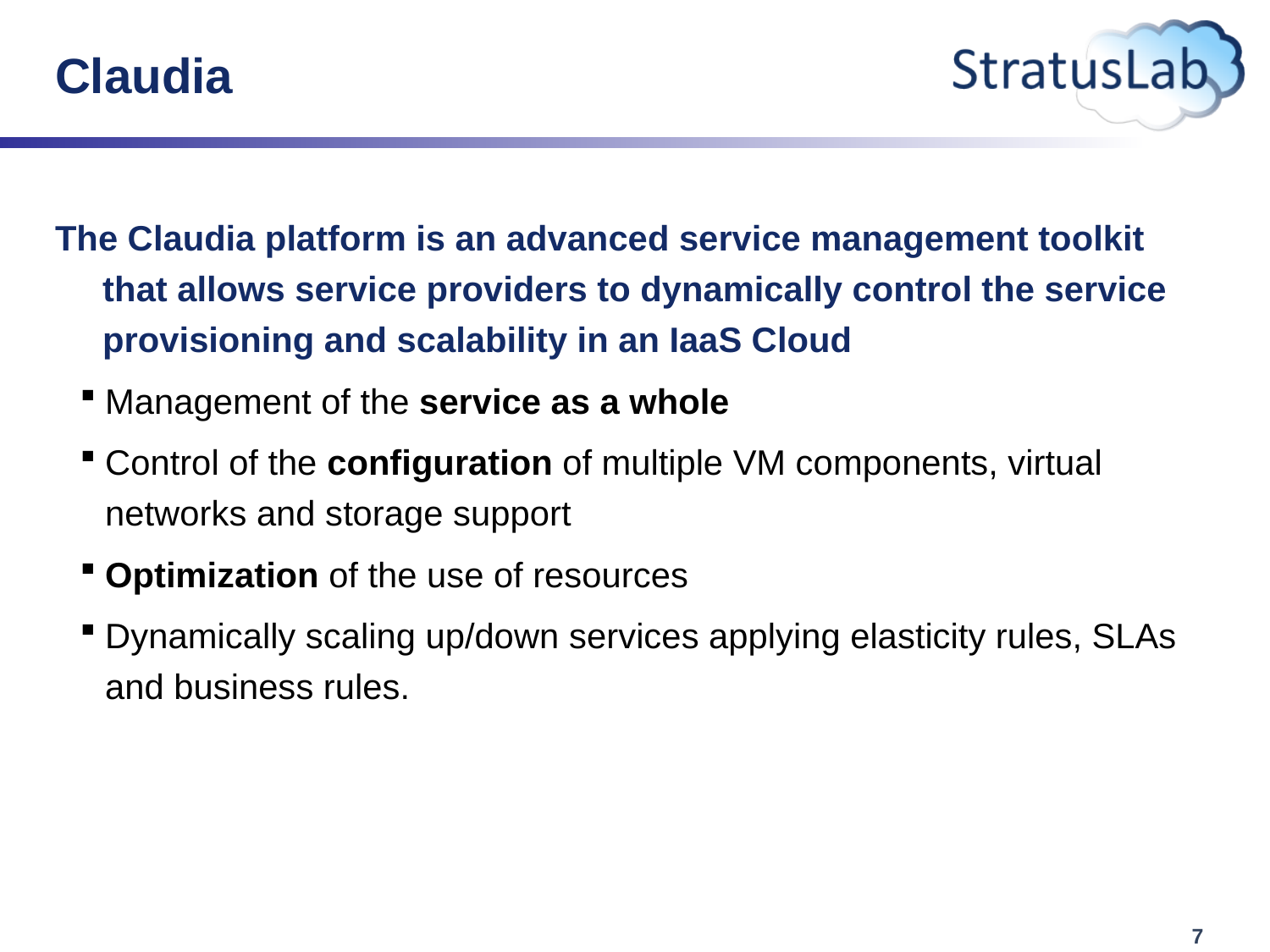

# Claudia
The Claudia platform is an advanced service management toolkit that allows service providers to dynamically control the service provisioning and scalability in an IaaS Cloud
Management of the service as a whole
Control of the configuration of multiple VM components, virtual  networks and storage support
Optimization of the use of resources
Dynamically scaling up/down services applying elasticity rules, SLAs and business rules.